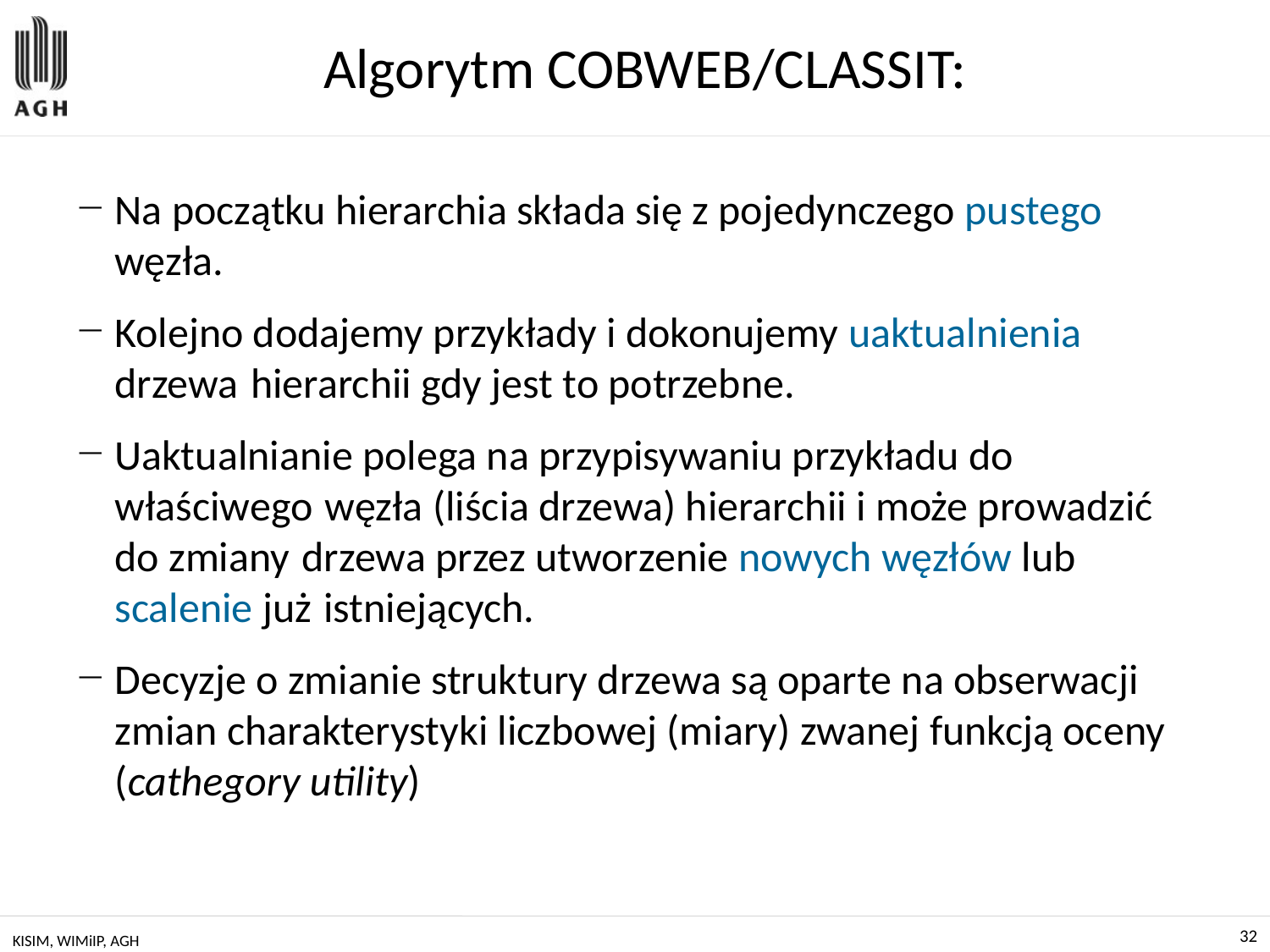

Algorytm COBWEB/CLASSIT:
Na początku hierarchia składa się z pojedynczego pustego węzła.
Kolejno dodajemy przykłady i dokonujemy uaktualnienia drzewa hierarchii gdy jest to potrzebne.
Uaktualnianie polega na przypisywaniu przykładu do właściwego węzła (liścia drzewa) hierarchii i może prowadzić do zmiany drzewa przez utworzenie nowych węzłów lub scalenie już istniejących.
Decyzje o zmianie struktury drzewa są oparte na obserwacji zmian charakterystyki liczbowej (miary) zwanej funkcją oceny (cathegory utility)
KISIM, WIMiIP, AGH